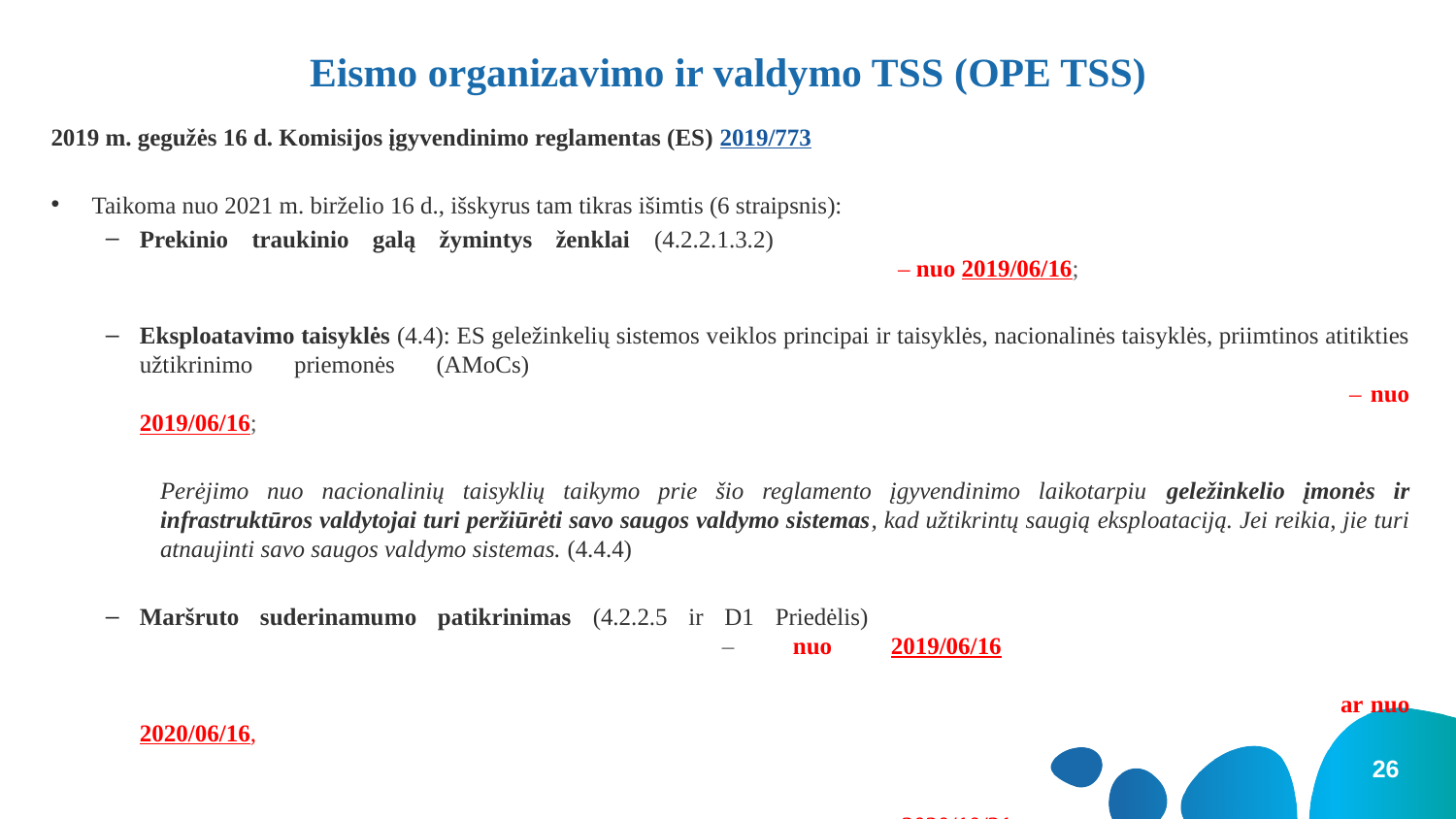

# Eismo organizavimo ir valdymo TSS (OPE TSS)
2019 m. gegužės 16 d. Komisijos įgyvendinimo reglamentas (ES) 2019/773

Taikoma nuo 2021 m. birželio 16 d., išskyrus tam tikras išimtis (6 straipsnis):
Prekinio traukinio galą žymintys ženklai (4.2.2.1.3.2) 										     – nuo 2019/06/16;

Eksploatavimo taisyklės (4.4): ES geležinkelių sistemos veiklos principai ir taisyklės, nacionalinės taisyklės, priimtinos atitikties užtikrinimo priemonės (AMoCs) 														     – nuo 2019/06/16;

Perėjimo nuo nacionalinių taisyklių taikymo prie šio reglamento įgyvendinimo laikotarpiu geležinkelio įmonės ir infrastruktūros valdytojai turi peržiūrėti savo saugos valdymo sistemas, kad užtikrintų saugią eksploataciją. Jei reikia, jie turi atnaujinti savo saugos valdymo sistemas. (4.4.4)

Maršruto suderinamumo patikrinimas (4.2.2.5 ir D1 Priedėlis) 								– nuo 2019/06/16																		          	   ar nuo 2020/06/16,
																				ar nuo 2020/10/31,															        priklausomai nuo 4-ojo GP perkėlimo datos;
A Priedėlis (ERTMS veiklos principai ir taisyklės) ir C Priedėlis
(Su sauga susijusių pranešimų teikimo metodika) 								    – vėliausiai nuo 2024/06/16

26